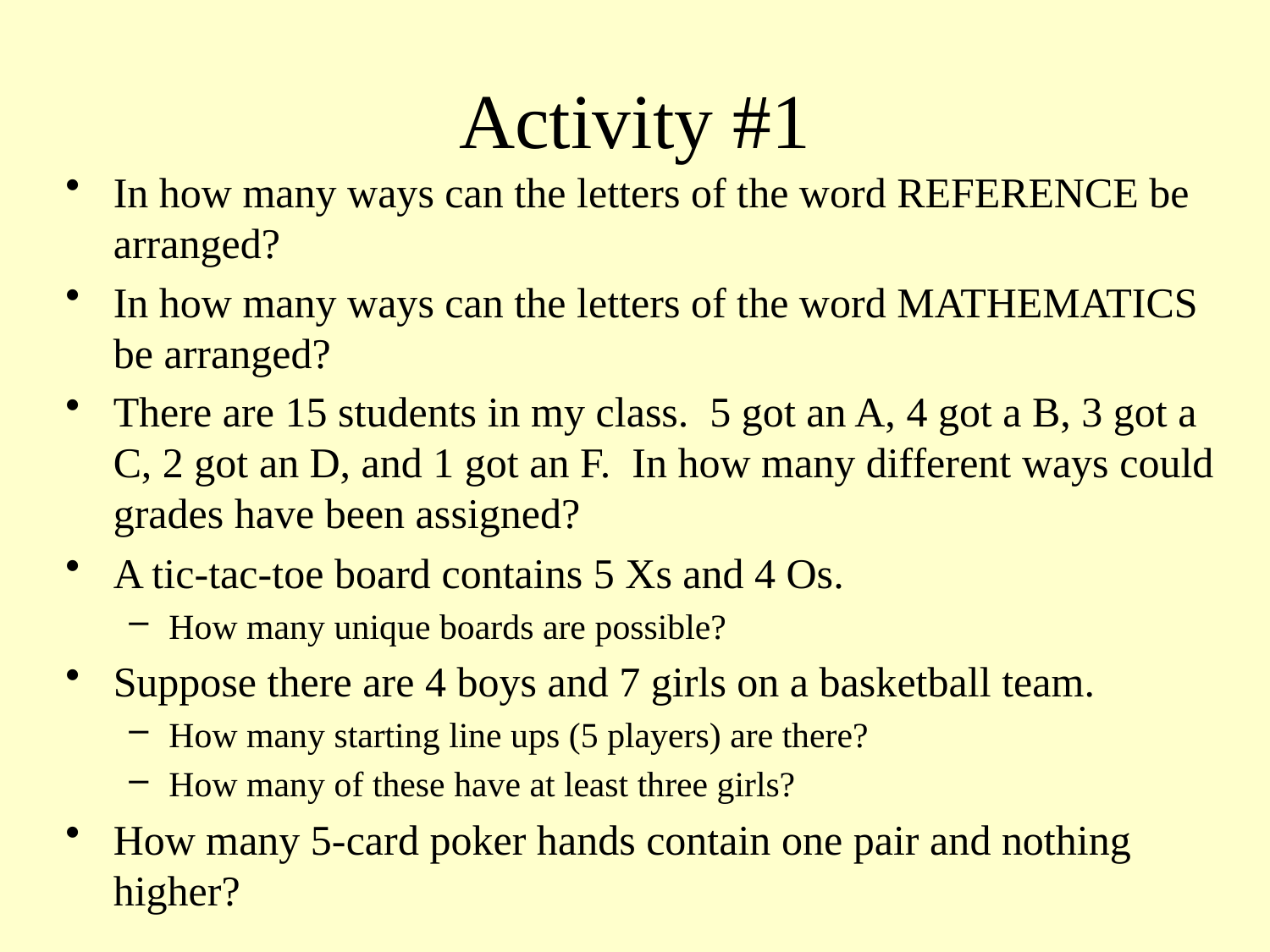

# Activity #1
In how many ways can the letters of the word REFERENCE be arranged?
In how many ways can the letters of the word MATHEMATICS be arranged?
There are 15 students in my class.  5 got an A, 4 got a B, 3 got a C, 2 got an D, and 1 got an F.  In how many different ways could grades have been assigned?
A tic-tac-toe board contains 5 Xs and 4 Os.
How many unique boards are possible?
Suppose there are 4 boys and 7 girls on a basketball team.
How many starting line ups (5 players) are there?
How many of these have at least three girls?
How many 5-card poker hands contain one pair and nothing higher?